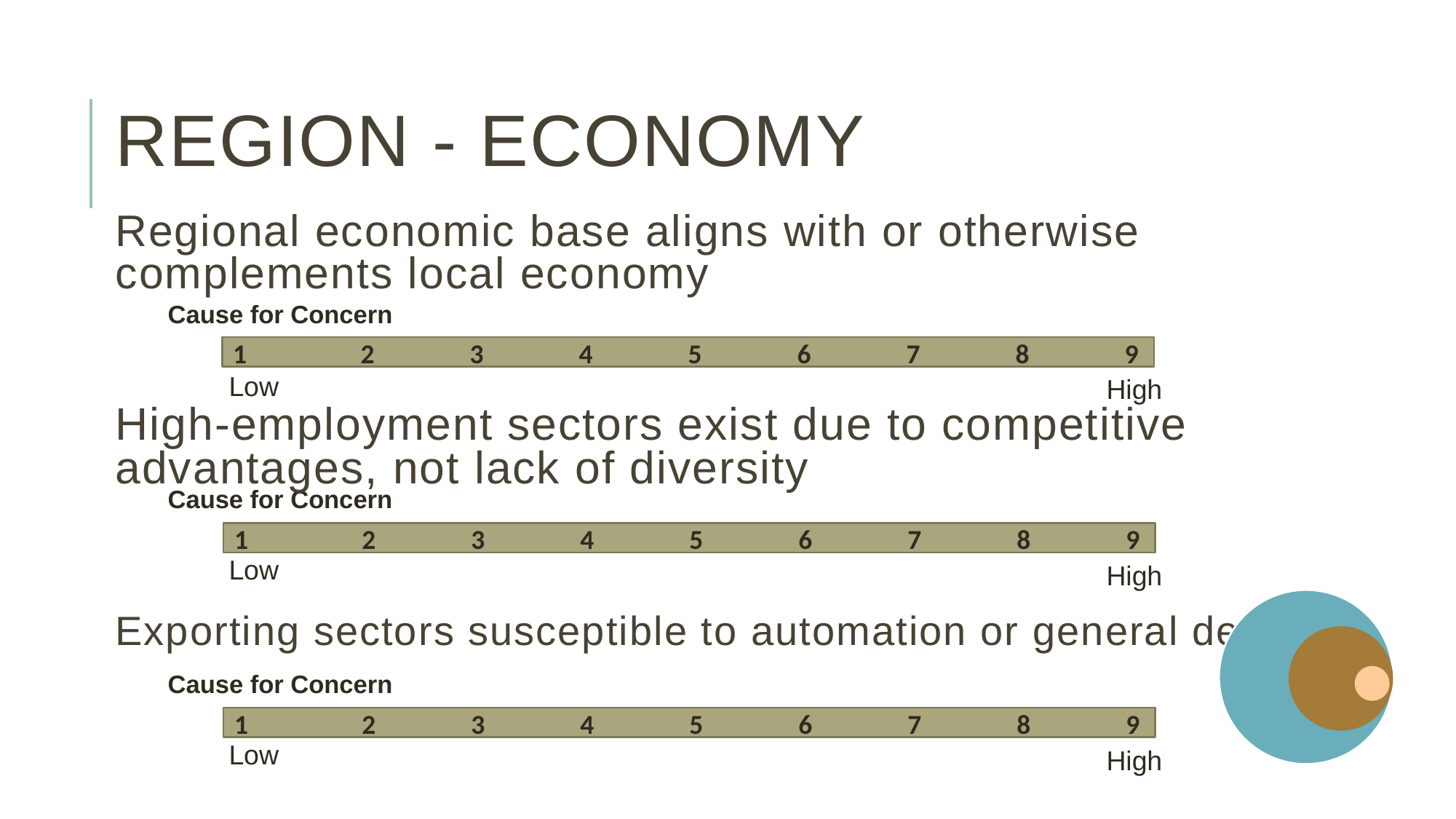

# region - Economy
Regional economic base aligns with or otherwise complements local economy
Cause for Concern
1	   2	   3	   4	   5	   6	   7	   8	   9

Low
High
High-employment sectors exist due to competitive advantages, not lack of diversity
Cause for Concern
1	   2	   3	   4	   5	   6	   7	   8	   9

Low
High

Exporting sectors susceptible to automation or general decline

Cause for Concern

1	   2	   3	   4	   5	   6	   7	   8	   9

Low
High